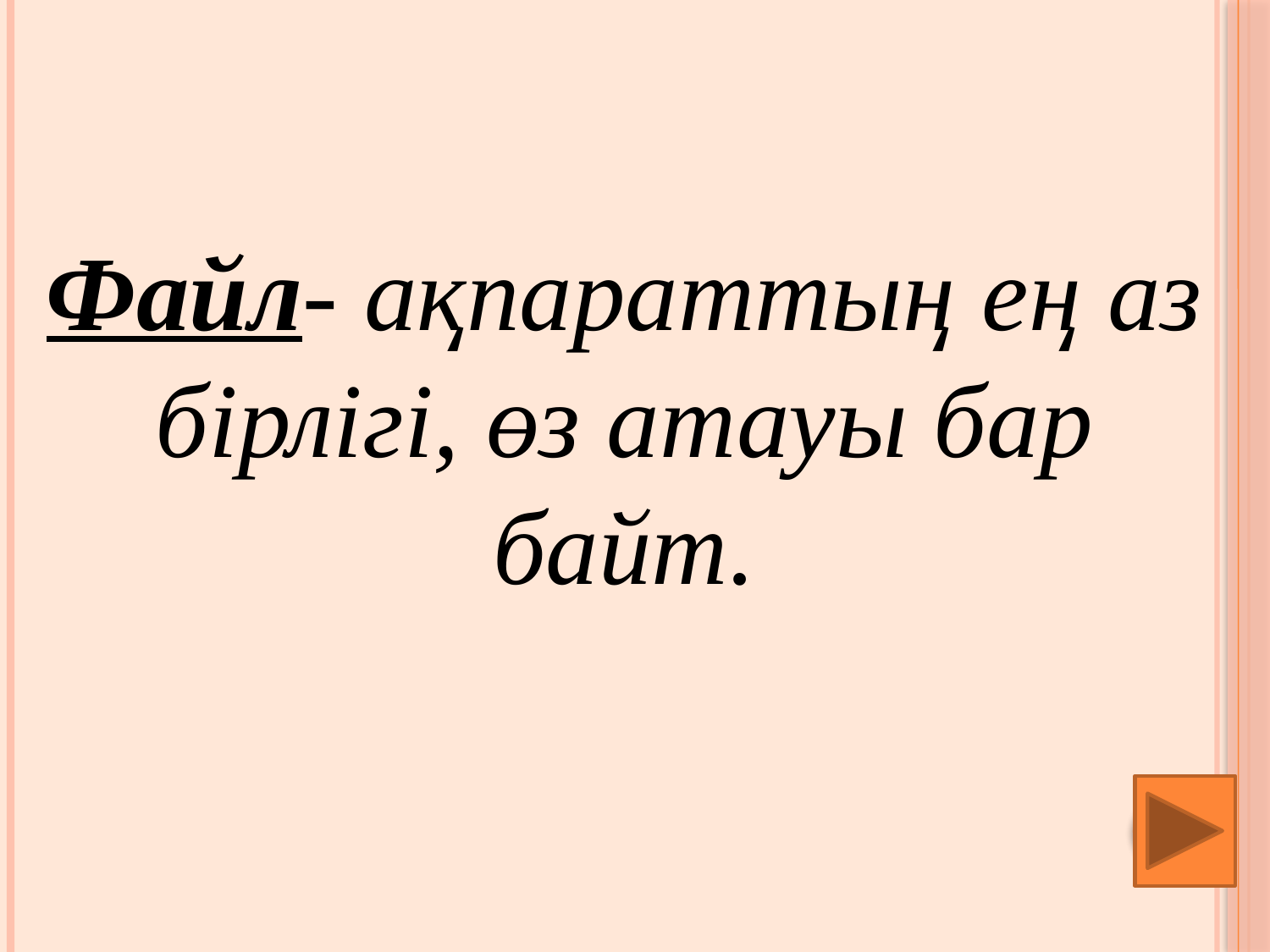

Файл- ақпараттың ең аз бірлігі, өз атауы бар байт.